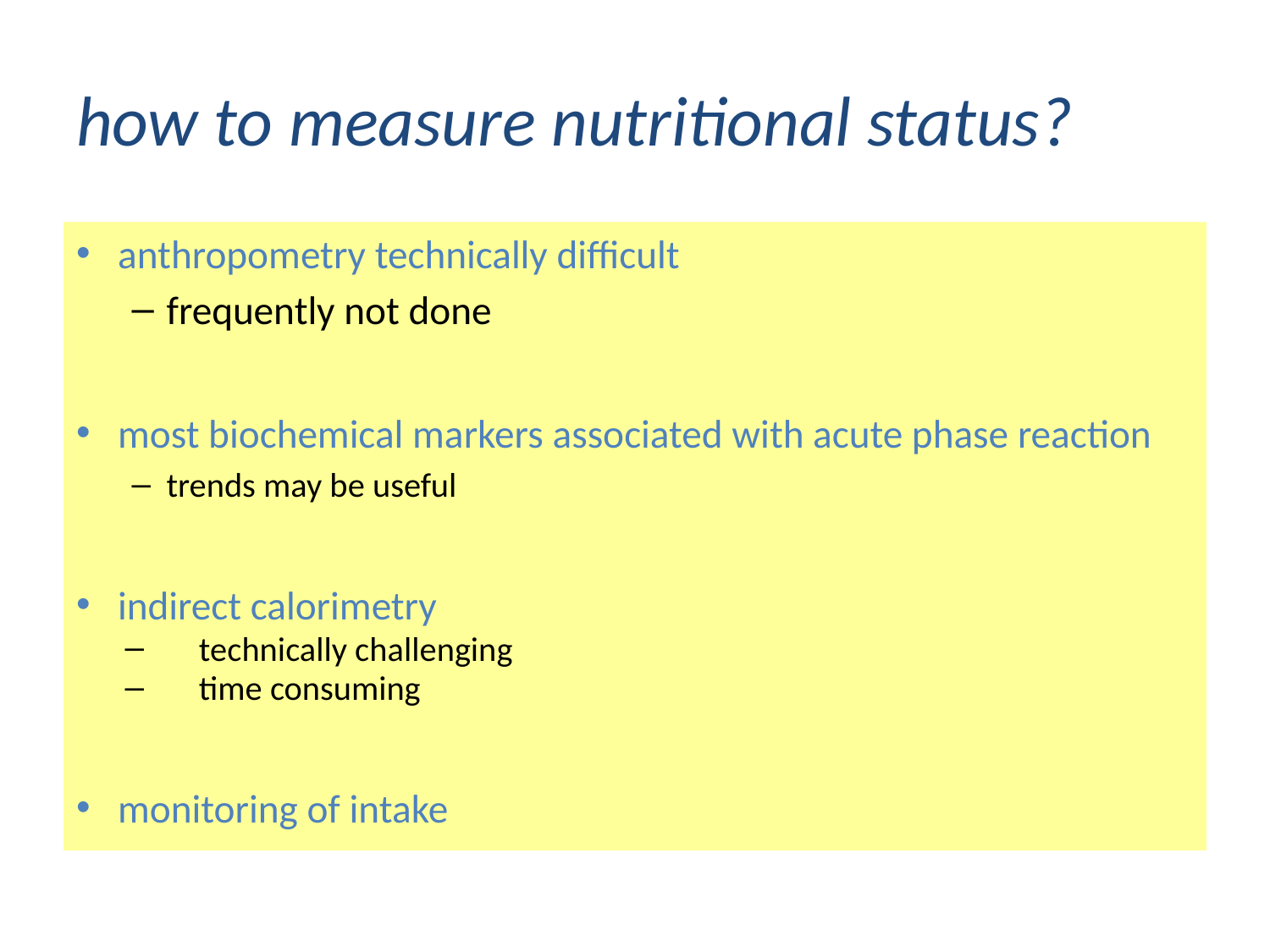

# how to measure nutritional status?
anthropometry technically difficult
frequently not done

most biochemical markers associated with acute phase reaction
trends may be useful

indirect calorimetry
technically challenging
time consuming

monitoring of intake